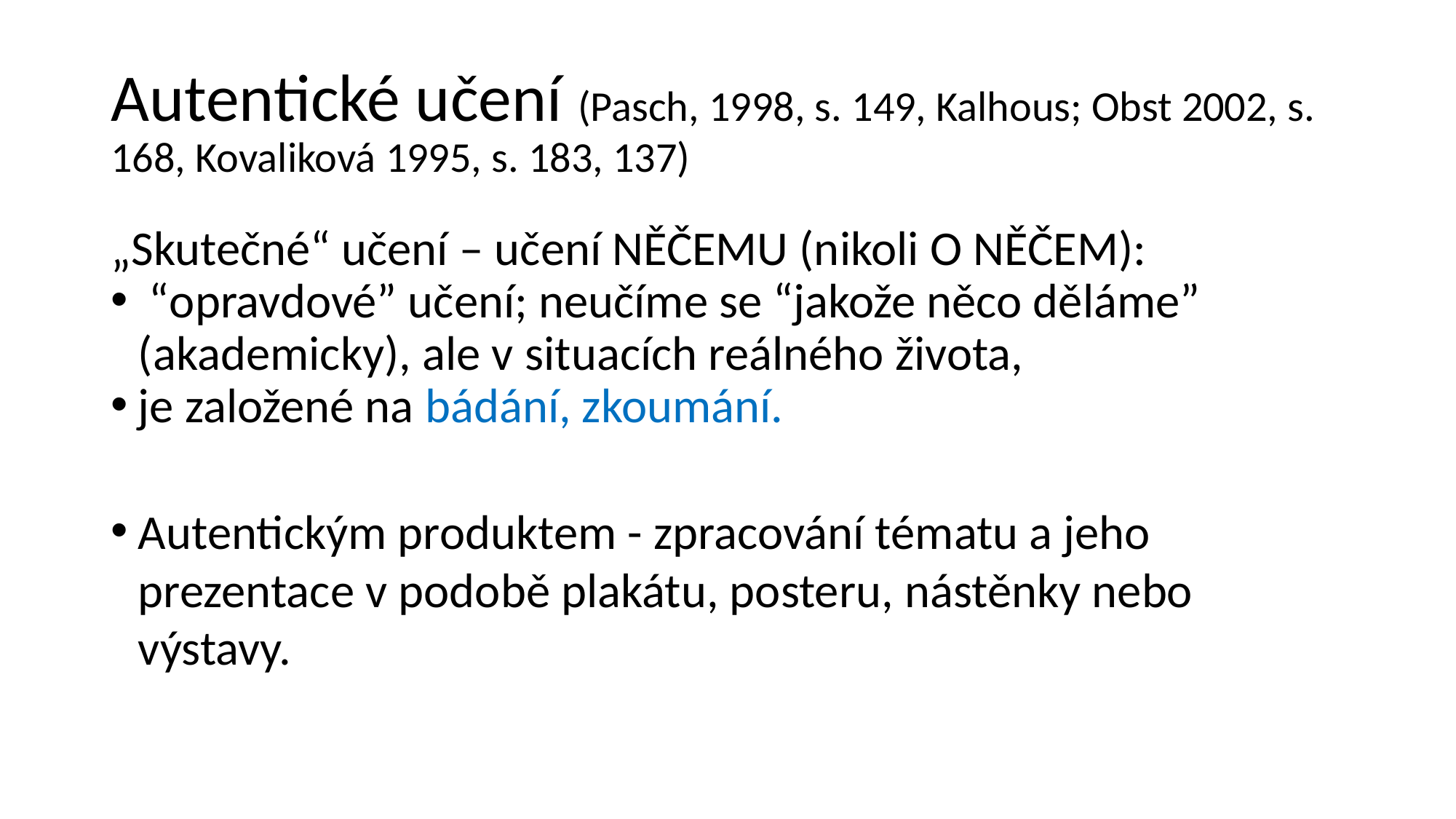

# Autentické učení (Pasch, 1998, s. 149, Kalhous; Obst 2002, s. 168, Kovaliková 1995, s. 183, 137)
„Skutečné“ učení – učení NĚČEMU (nikoli O NĚČEM):
 “opravdové” učení; neučíme se “jakože něco děláme” (akademicky), ale v situacích reálného života,
je založené na bádání, zkoumání.

Autentickým produktem - zpracování tématu a jeho prezentace v podobě plakátu, posteru, nástěnky nebo výstavy.